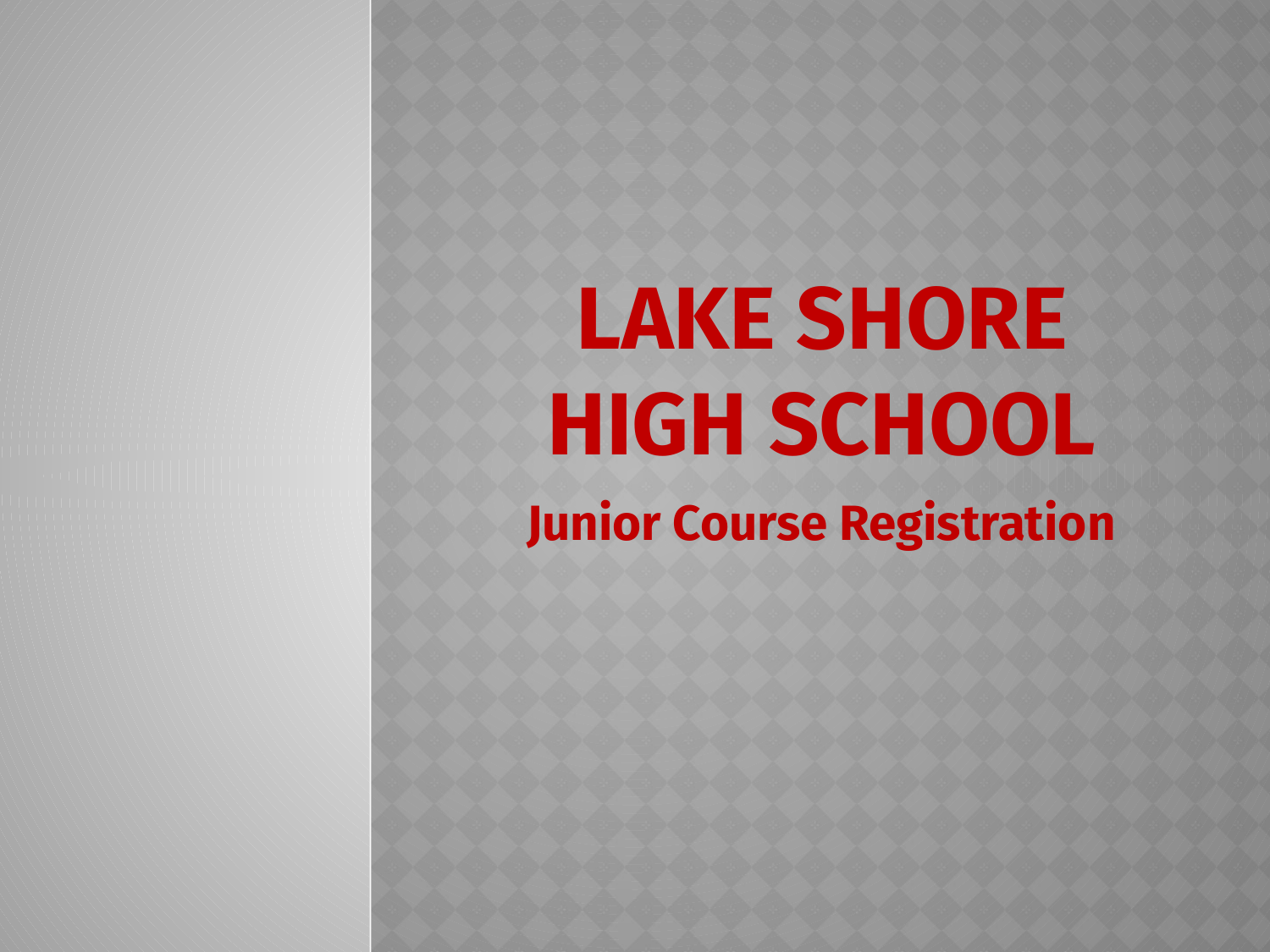

# Lake Shore High School
Junior Course Registration